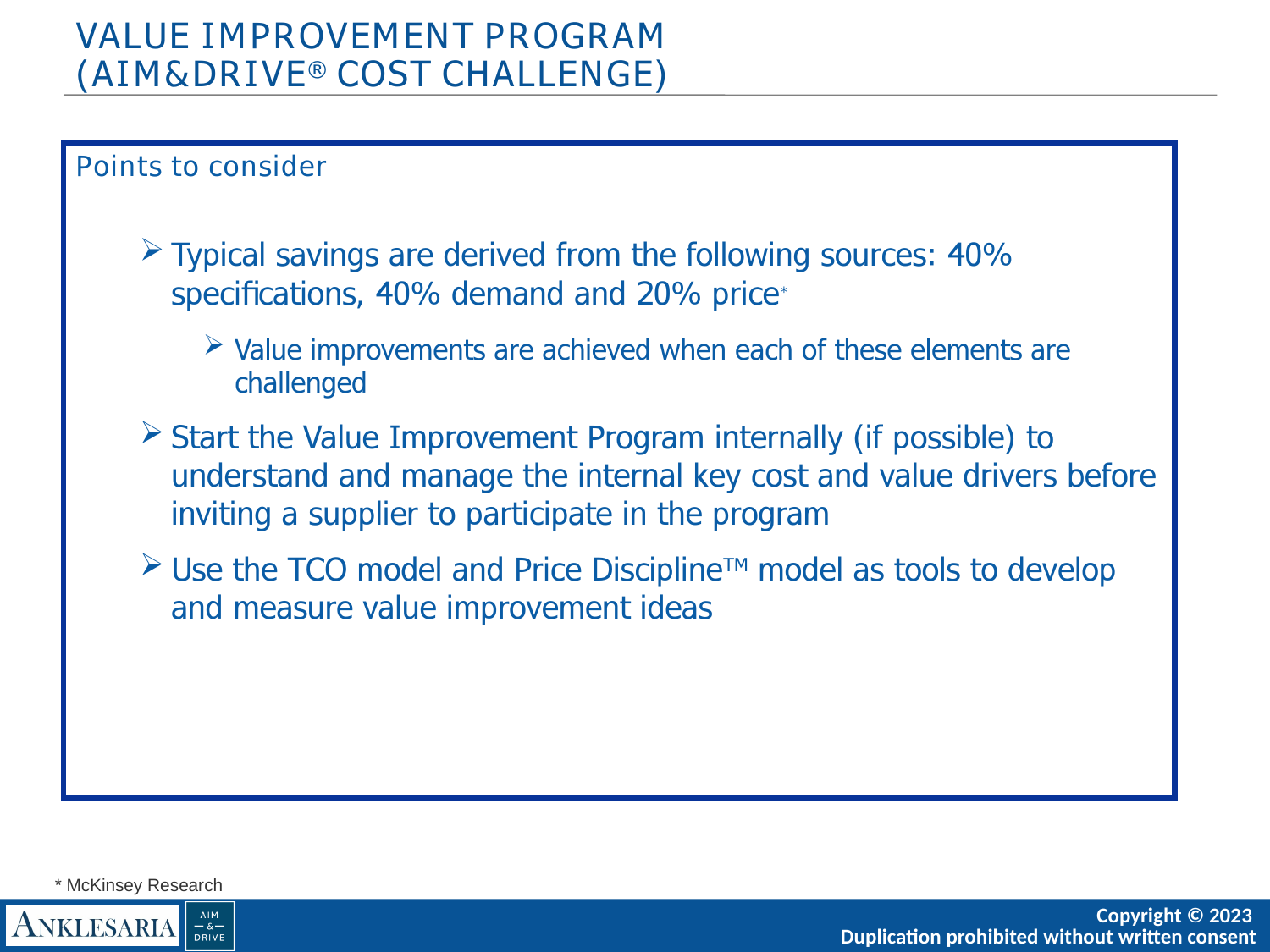

# VALUE IMPROVEMENT PROGRAM (AIM&DRIVE® COST CHALLENGE)
Points to consider

Typical savings are derived from the following sources: 40% specifications, 40% demand and 20% price*
Value improvements are achieved when each of these elements are challenged
Start the Value Improvement Program internally (if possible) to understand and manage the internal key cost and value drivers before inviting a supplier to participate in the program
Use the TCO model and Price DisciplineTM model as tools to develop and measure value improvement ideas
* McKinsey Research